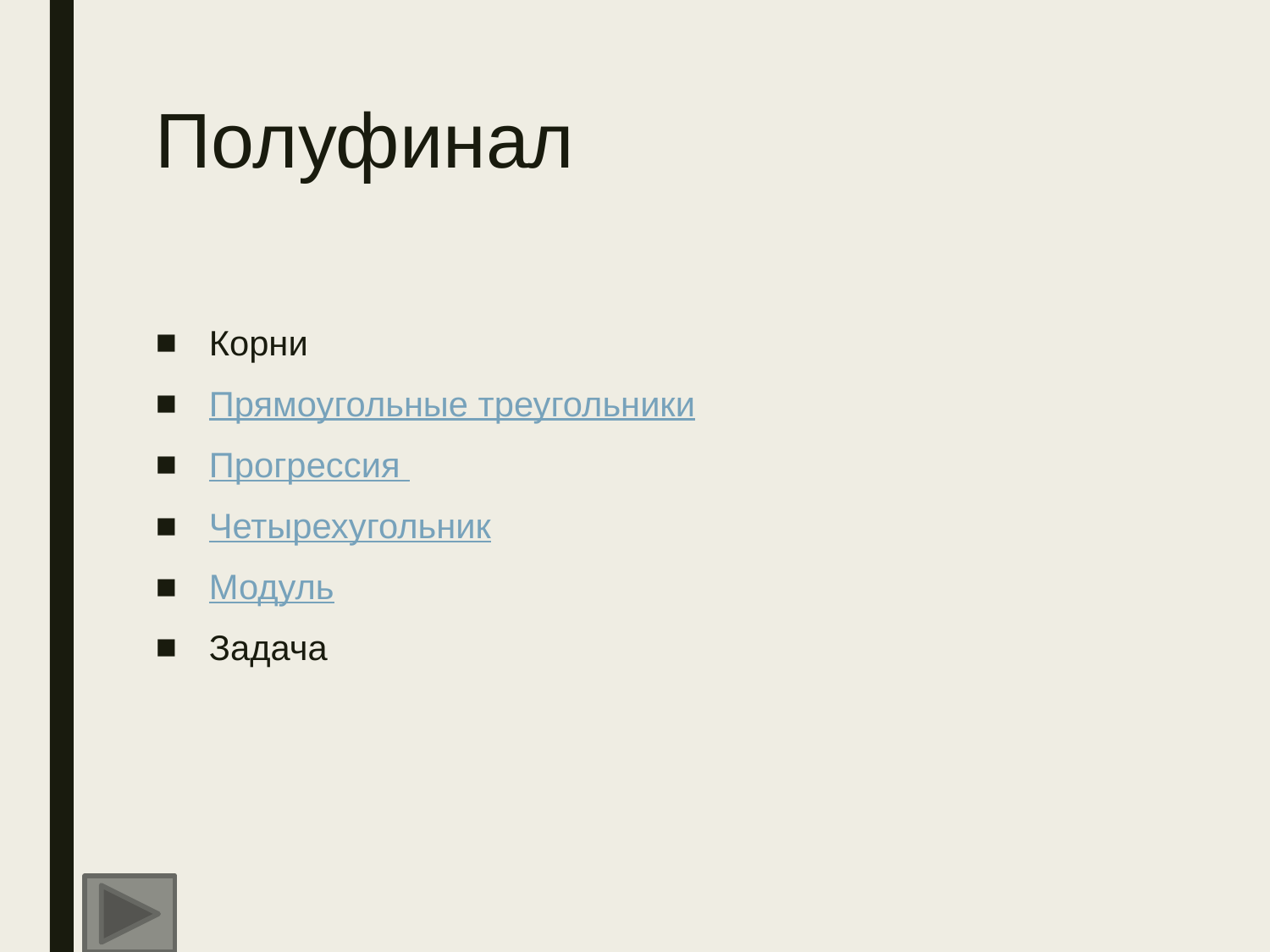

# Полуфинал
Корни
Прямоугольные треугольники
Прогрессия
Четырехугольник
Модуль
Задача